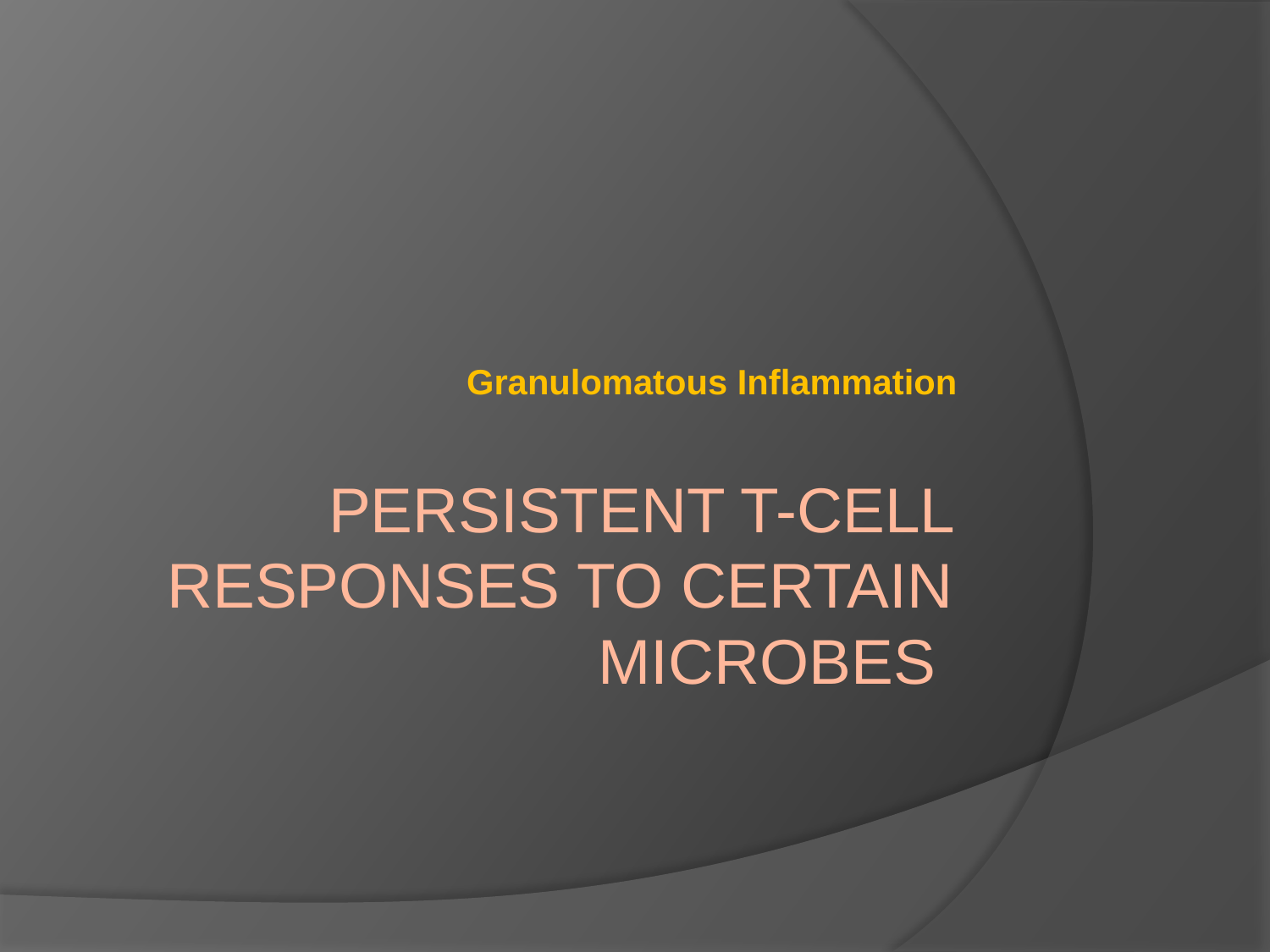

Granulomatous Inflammation
# persistent T-cell responses to certain microbes